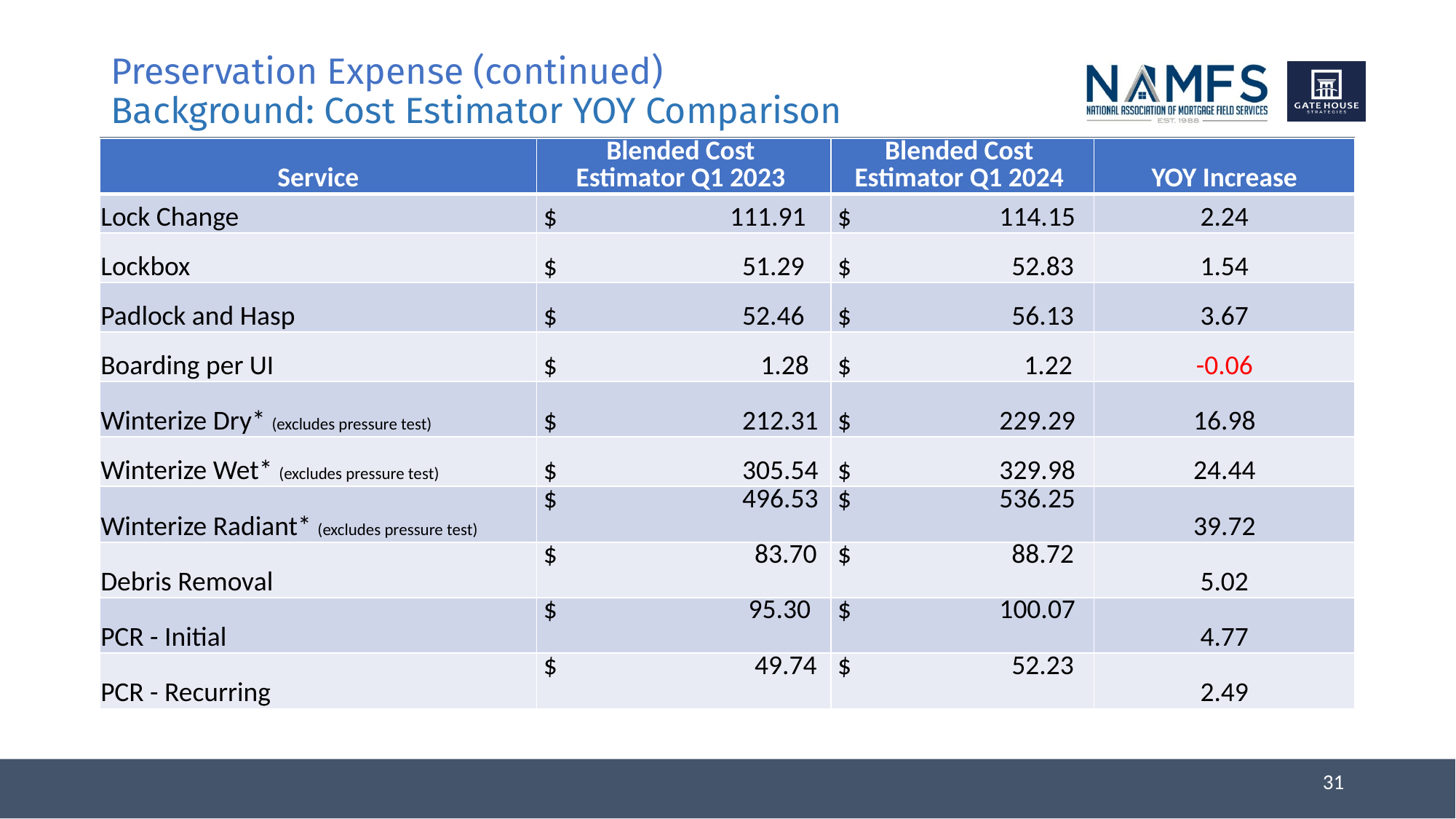

# Preservation Expense (continued) Background: Cost Estimator YOY Comparison
| Service | Blended Cost Estimator Q1 2023 | Blended Cost Estimator Q1 2024 | YOY Increase |
| --- | --- | --- | --- |
| Lock Change | $ 111.91 | $ 114.15 | 2.24 |
| Lockbox | $ 51.29 | $ 52.83 | 1.54 |
| Padlock and Hasp | $ 52.46 | $ 56.13 | 3.67 |
| Boarding per UI | $ 1.28 | $ 1.22 | -0.06 |
| Winterize Dry\* (excludes pressure test) | $ 212.31 | $ 229.29 | 16.98 |
| Winterize Wet\* (excludes pressure test) | $ 305.54 | $ 329.98 | 24.44 |
| Winterize Radiant\* (excludes pressure test) | $ 496.53 | $ 536.25 | 39.72 |
| Debris Removal | $ 83.70 | $ 88.72 | 5.02 |
| PCR - Initial | $ 95.30 | $ 100.07 | 4.77 |
| PCR - Recurring | $ 49.74 | $ 52.23 | 2.49 |

31